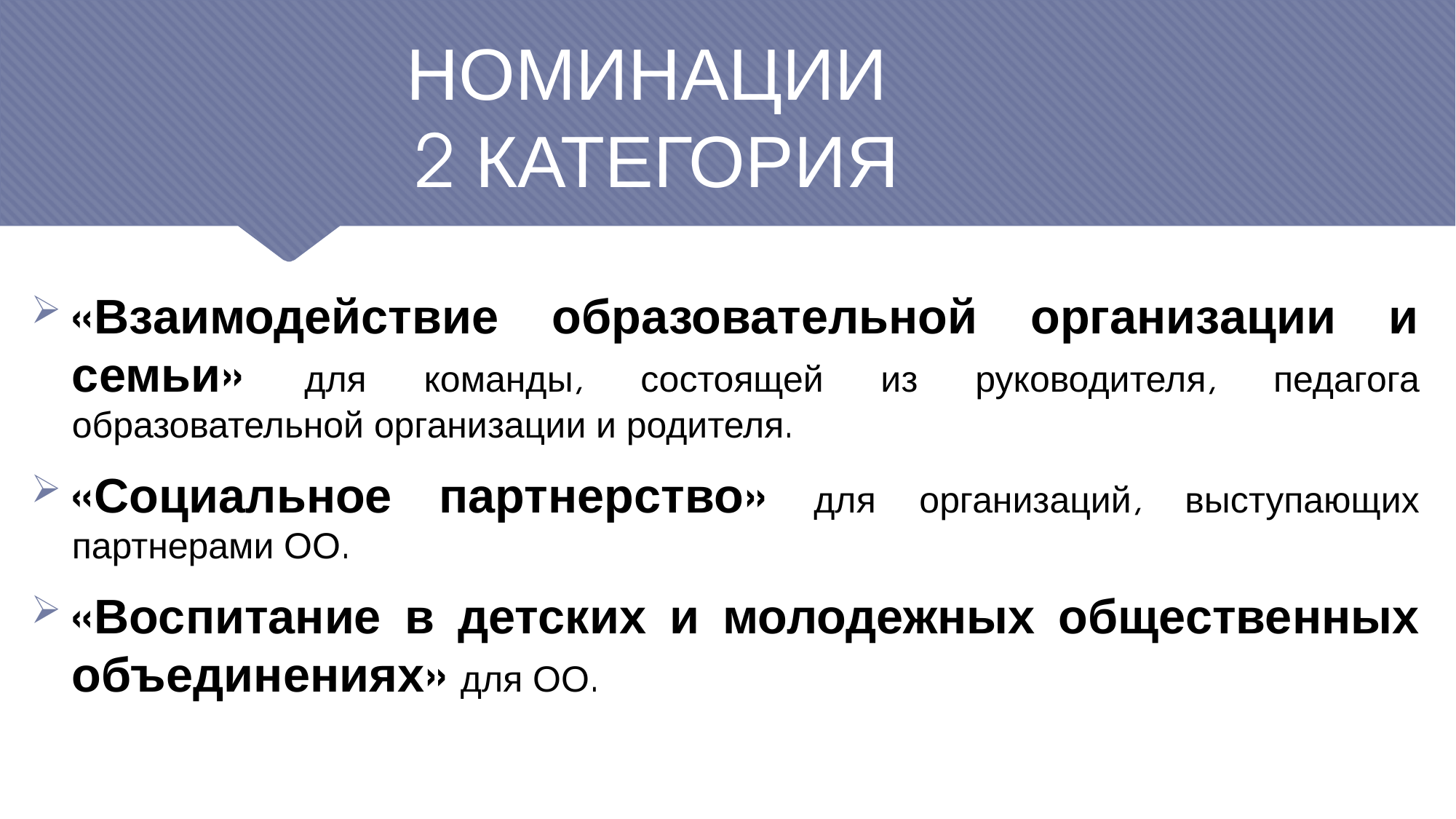

# НОМИНАЦИИ 2 КАТЕГОРИЯ
«Взаимодействие образовательной организации и семьи» для команды, состоящей из руководителя, педагога образовательной организации и родителя.
«Социальное партнерство» для организаций, выступающих партнерами ОО.
«Воспитание в детских и молодежных общественных объединениях» для ОО.